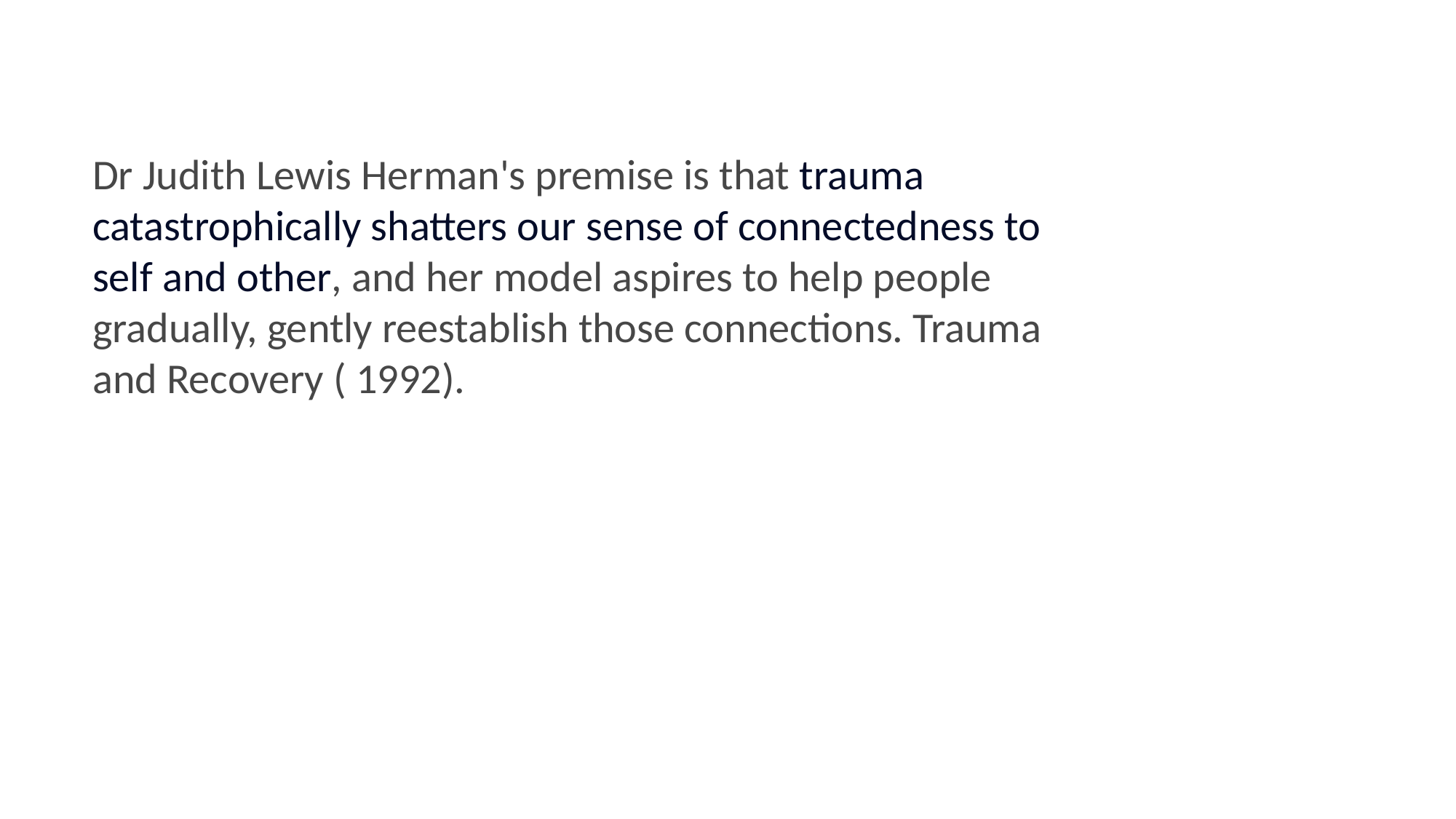

Dr Judith Lewis Herman's premise is that trauma catastrophically shatters our sense of connectedness to self and other, and her model aspires to help people gradually, gently reestablish those connections. Trauma and Recovery ( 1992).